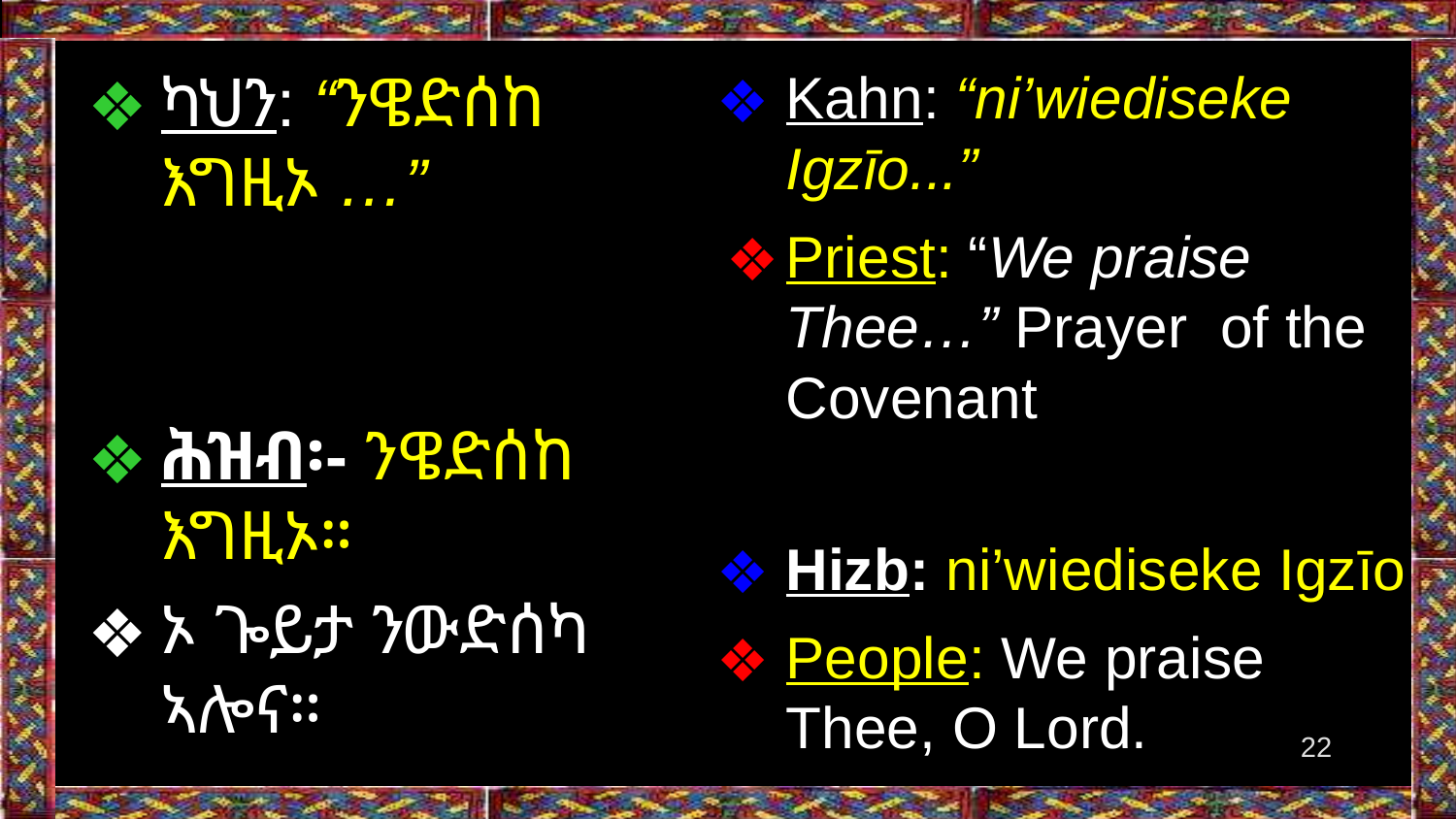

Kahn: “ni’wiediseke Igzīo...”
Priest: “We praise Thee…” Prayer  of the Covenant

Hizb: ni’wiediseke Igzīo
People: We praise Thee, O Lord.
ካህን: “ንዌድሰከ  እግዚኦ …”

ሕዝብ፡- ንዌድሰከ እግዚኦ።
ኦ ጐይታ ንውድሰካ ኣሎና።

22